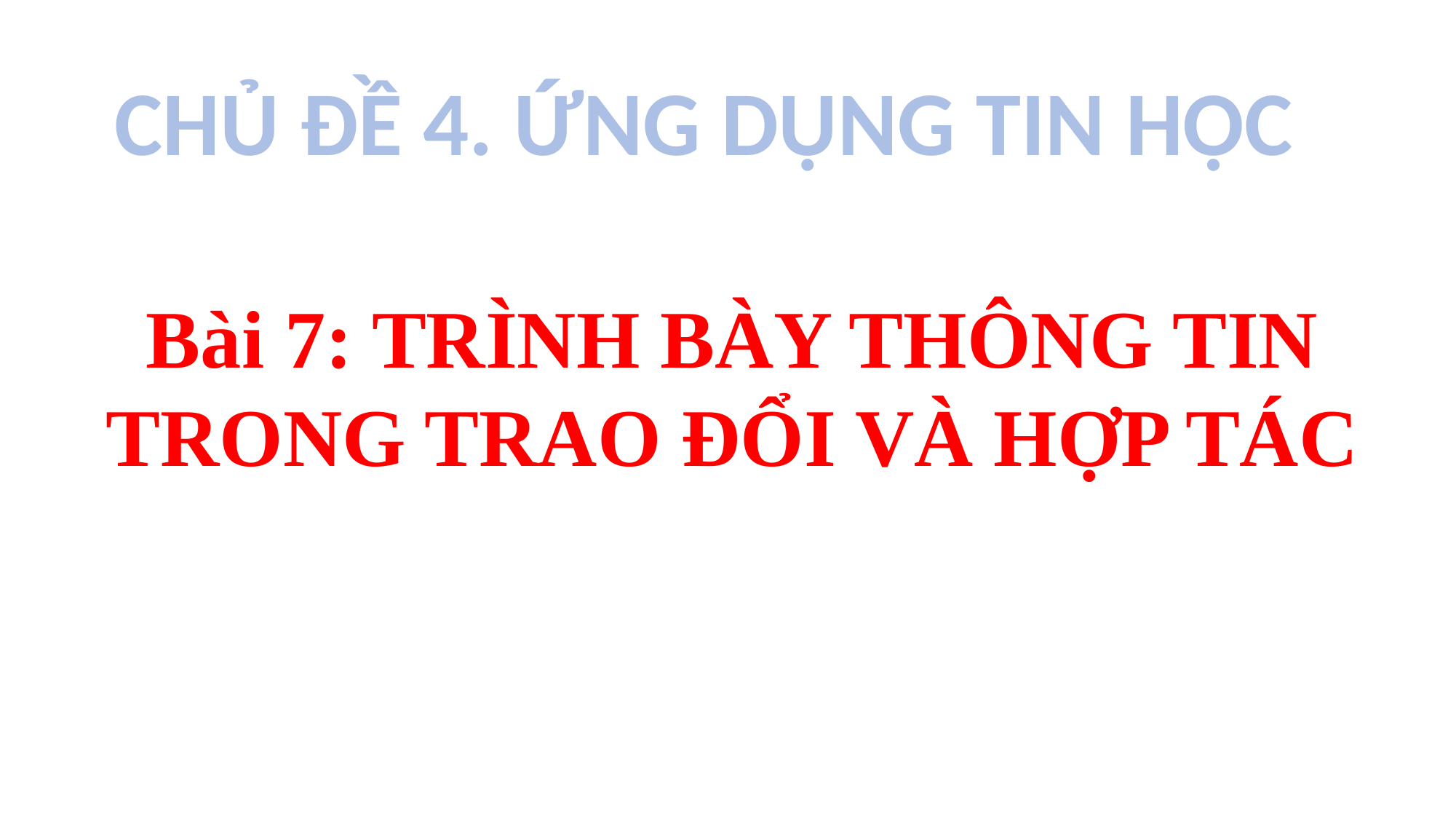

CHỦ ĐỀ 4. ỨNG DỤNG TIN HỌC

Bài 7: TRÌNH BÀY THÔNG TIN TRONG TRAO ĐỔI VÀ HỢP TÁC